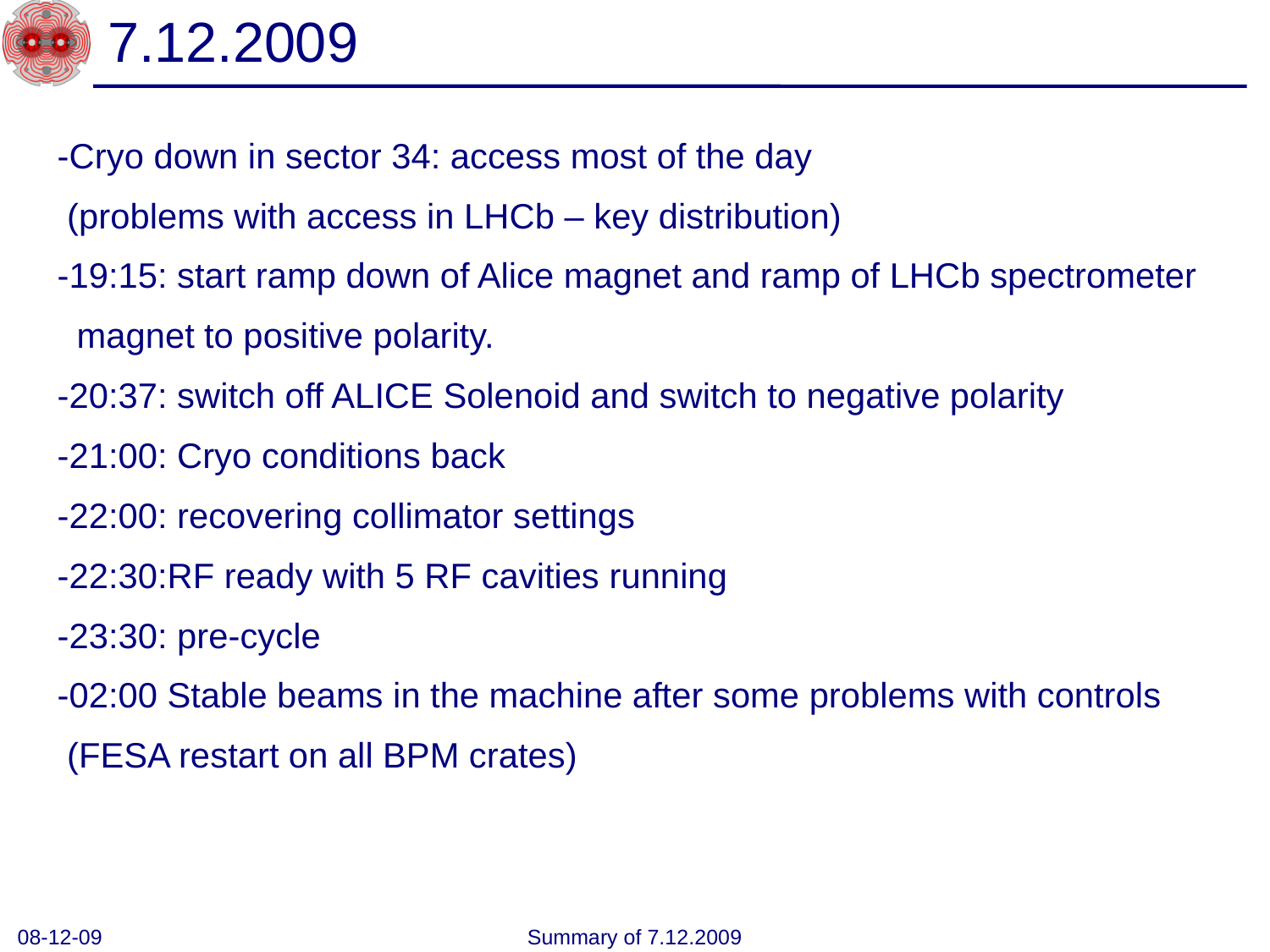

# 7.12.2009
-Cryo down in sector 34: access most of the day
 (problems with access in LHCb – key distribution)
-19:15: start ramp down of Alice magnet and ramp of LHCb spectrometer
  magnet to positive polarity.
-20:37: switch off ALICE Solenoid and switch to negative polarity
-21:00: Cryo conditions back
-22:00: recovering collimator settings
-22:30:RF ready with 5 RF cavities running
-23:30: pre-cycle
-02:00 Stable beams in the machine after some problems with controls
 (FESA restart on all BPM crates)
08-12-09
Summary of 7.12.2009